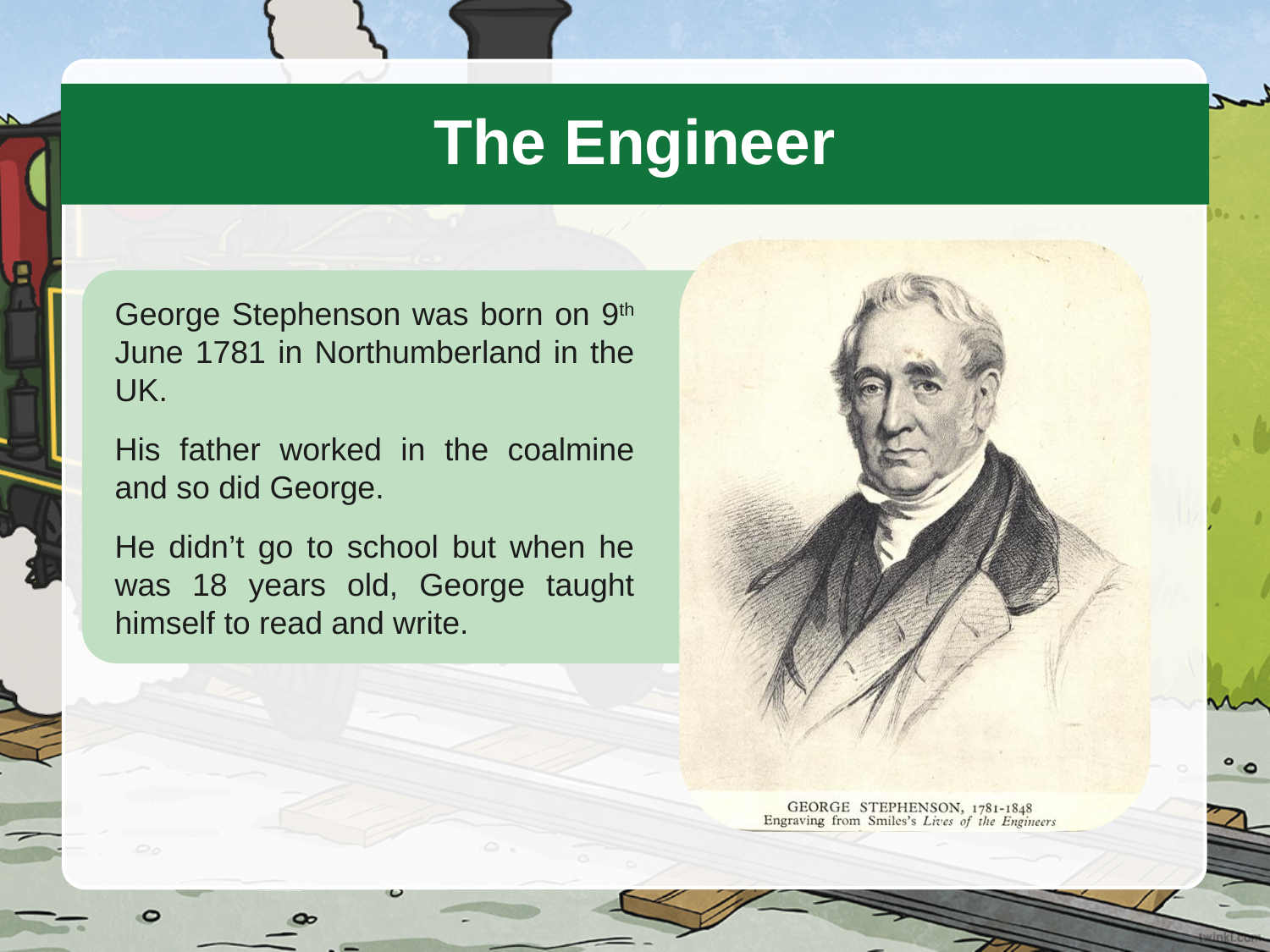

# The Engineer

George Stephenson was born on 9th June 1781 in Northumberland in the UK.
His father worked in the coalmine and so did George.
He didn’t go to school but when he was 18 years old, George taught himself to read and write.